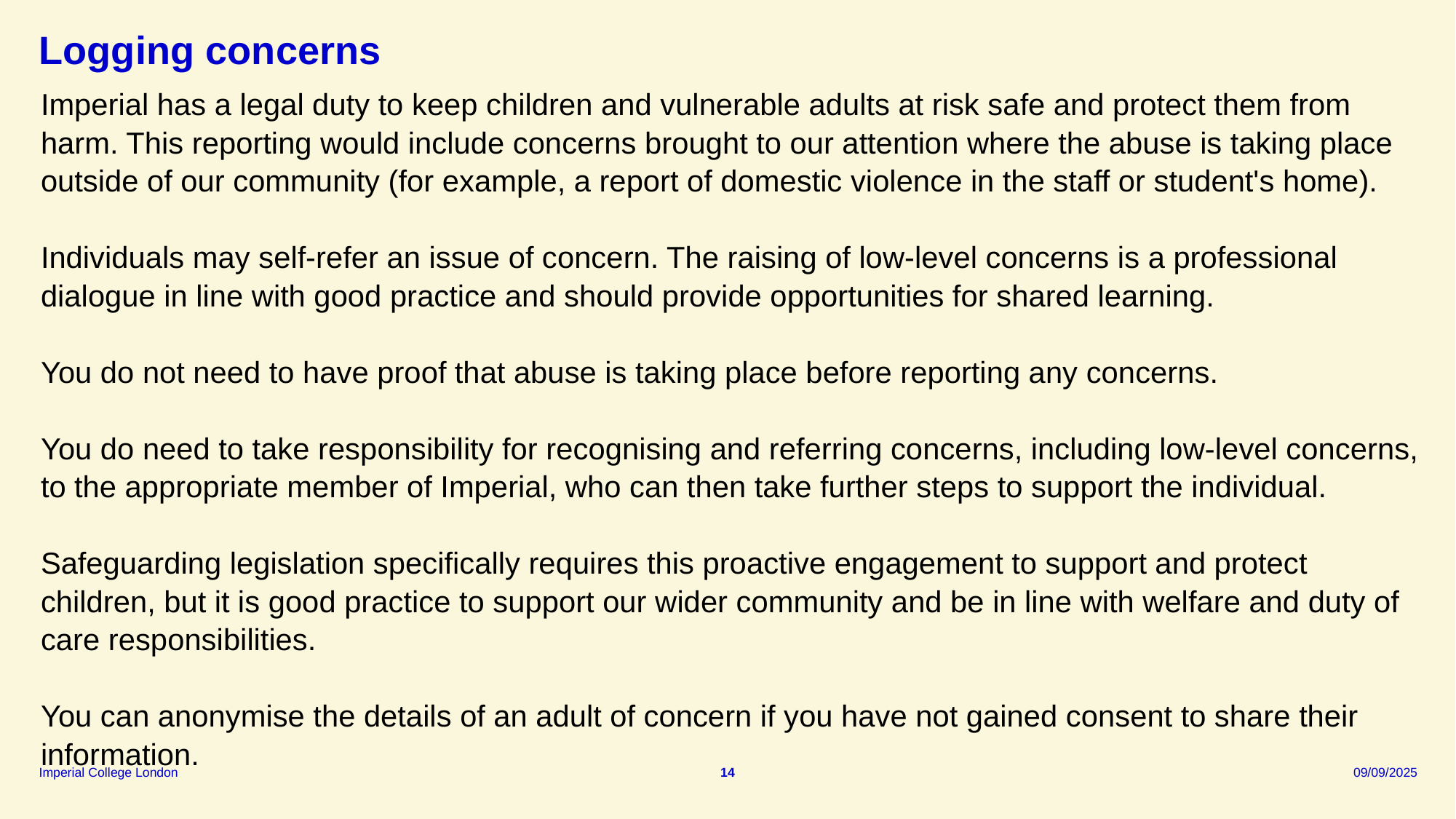

# Logging concerns
Imperial has a legal duty to keep children and vulnerable adults at risk safe and protect them from harm. This reporting would include concerns brought to our attention where the abuse is taking place outside of our community (for example, a report of domestic violence in the staff or student's home).

Individuals may self-refer an issue of concern. The raising of low-level concerns is a professional dialogue in line with good practice and should provide opportunities for shared learning.

You do not need to have proof that abuse is taking place before reporting any concerns.

You do need to take responsibility for recognising and referring concerns, including low-level concerns, to the appropriate member of Imperial, who can then take further steps to support the individual.

Safeguarding legislation specifically requires this proactive engagement to support and protect children, but it is good practice to support our wider community and be in line with welfare and duty of care responsibilities.

You can anonymise the details of an adult of concern if you have not gained consent to share their information.

14
09/09/2025